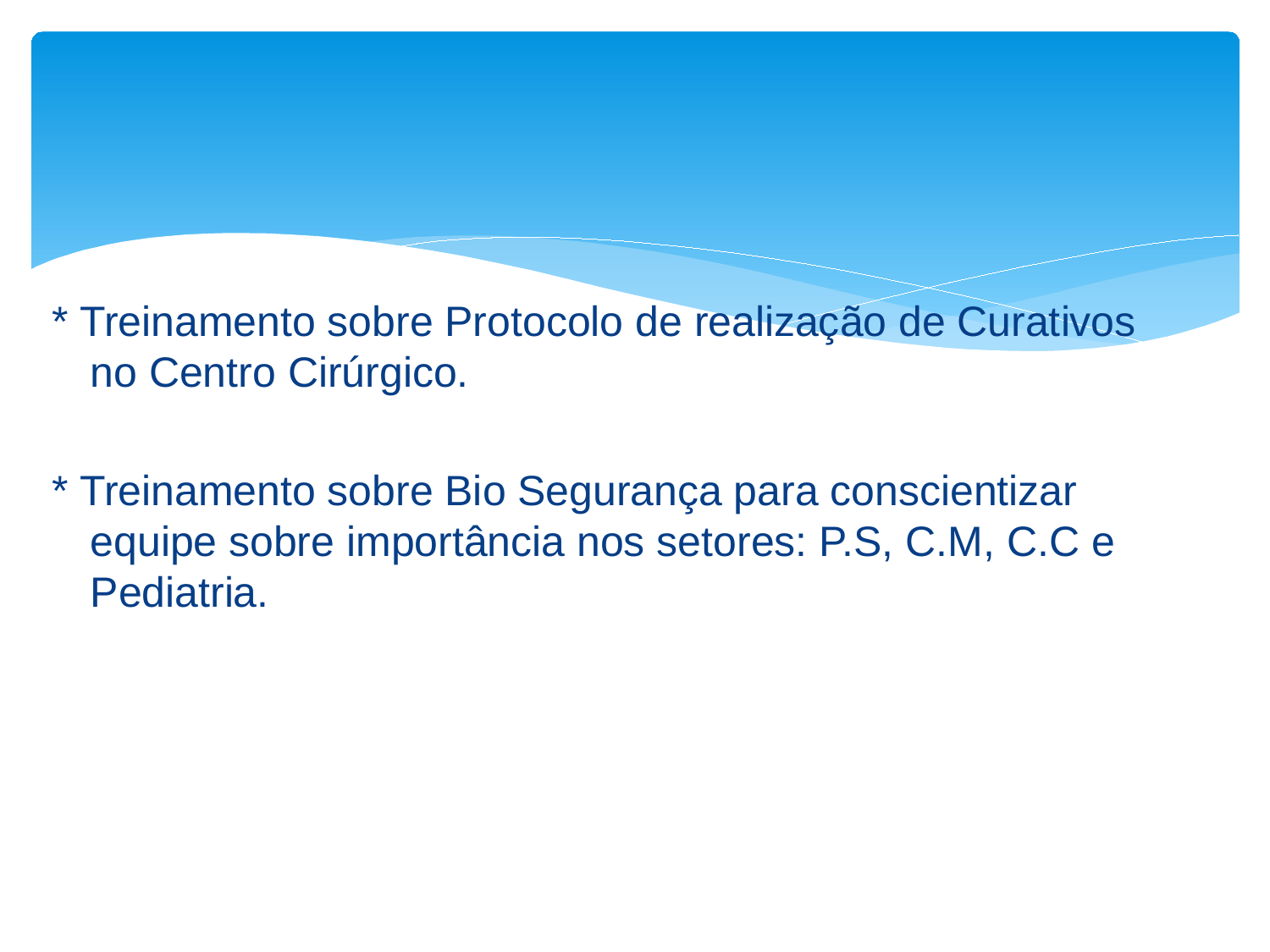

* Treinamento sobre Protocolo de realização de Curativos no Centro Cirúrgico.

* Treinamento sobre Bio Segurança para conscientizar equipe sobre importância nos setores: P.S, C.M, C.C e Pediatria.